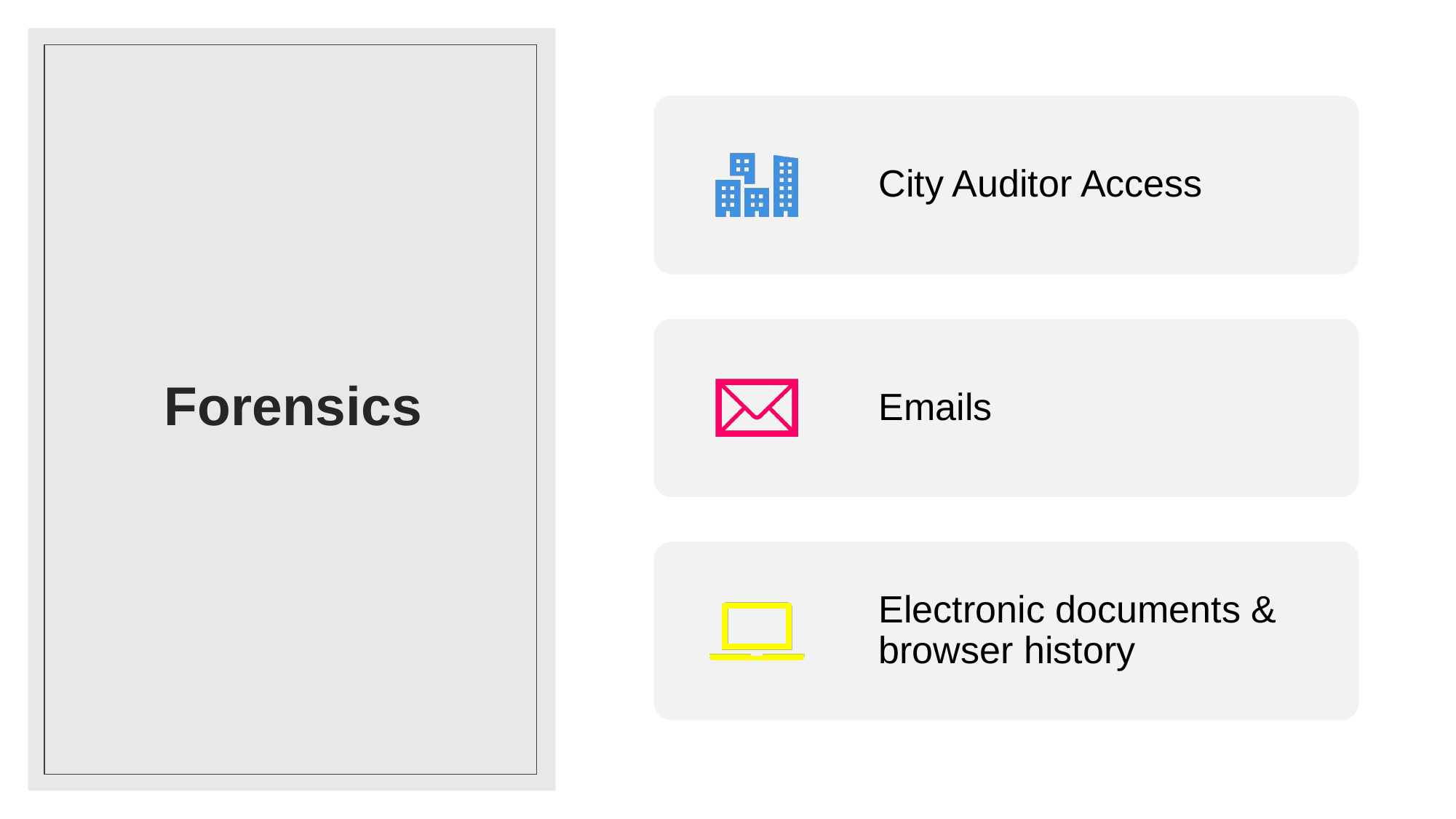

# Forensics
City Auditor Access
Emails
Electronic documents & browser history